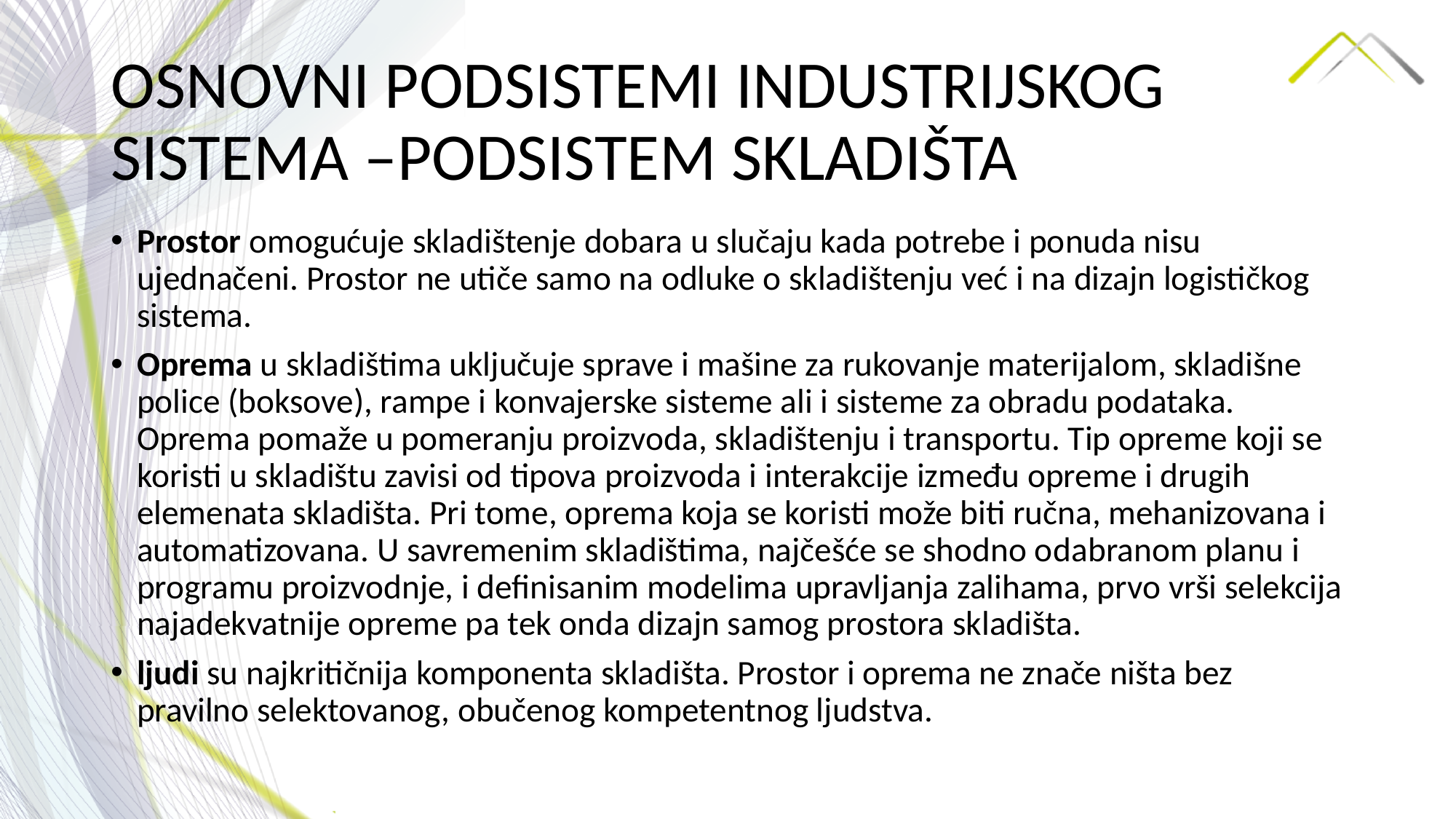

# OSNOVNI PODSISTEMI INDUSTRIJSKOG SISTEMA –PODSISTEM SKLADIŠTA
Prostor omogućuje skladištenje dobara u slučaju kada potrebe i ponuda nisu ujednačeni. Prostor ne utiče samo na odluke o skladištenju već i na dizajn logističkog sistema.
Oprema u skladištima uključuje sprave i mašine za rukovanje materijalom, skladišne police (boksove), rampe i konvajerske sisteme ali i sisteme za obradu podataka. Oprema pomaže u pomeranju proizvoda, skladištenju i transportu. Tip opreme koji se koristi u skladištu zavisi od tipova proizvoda i interakcije između opreme i drugih elemenata skladišta. Pri tome, oprema koja se koristi može biti ručna, mehanizovana i automatizovana. U savremenim skladištima, najčešće se shodno odabranom planu i programu proizvodnje, i definisanim modelima upravljanja zalihama, prvo vrši selekcija najadekvatnije opreme pa tek onda dizajn samog prostora skladišta.
ljudi su najkritičnija komponenta skladišta. Prostor i oprema ne znače ništa bez pravilno selektovanog, obučenog kompetentnog ljudstva.